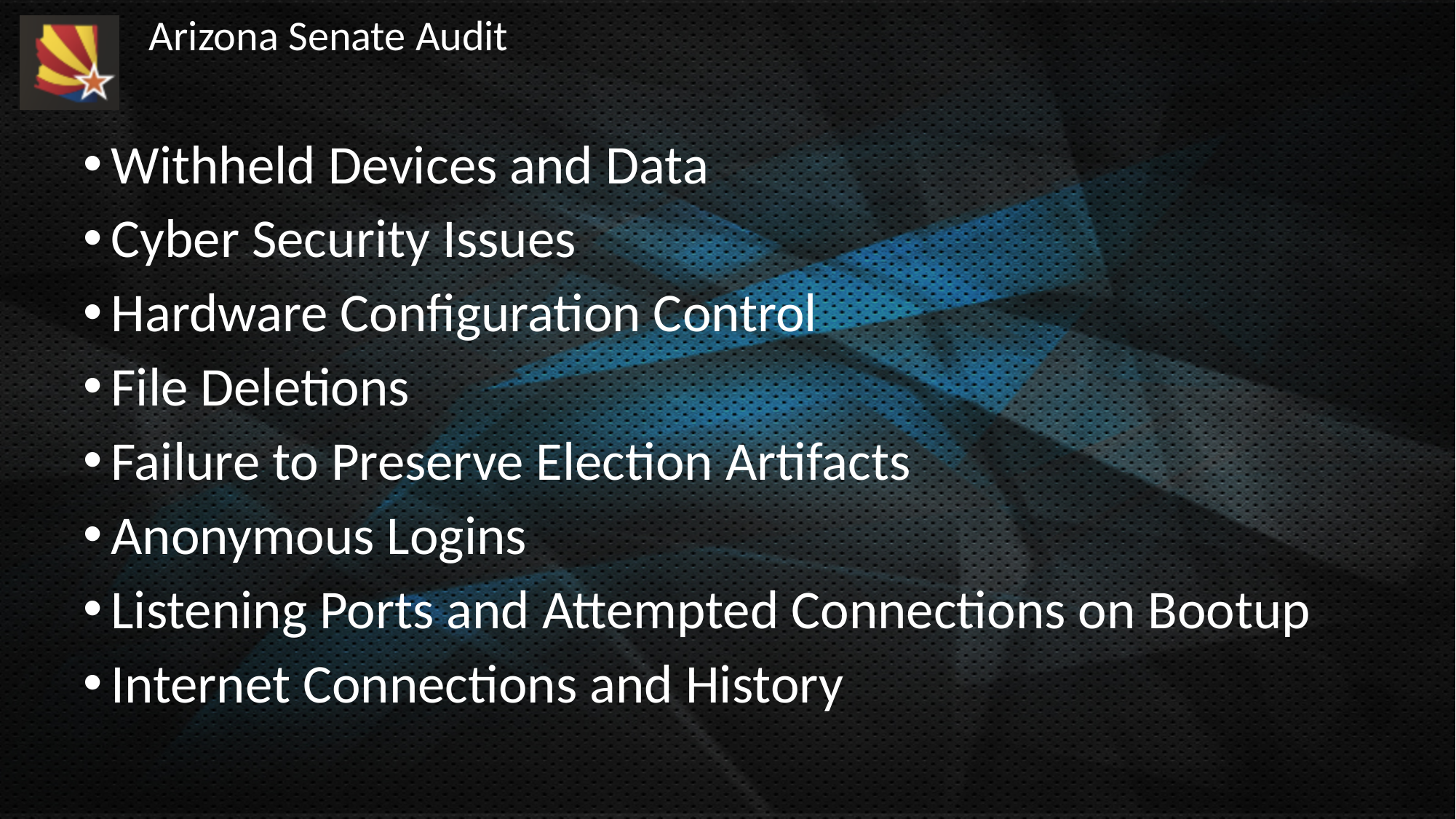

Withheld Devices and Data
Cyber Security Issues
Hardware Configuration Control
File Deletions
Failure to Preserve Election Artifacts
Anonymous Logins
Listening Ports and Attempted Connections on Bootup
Internet Connections and History